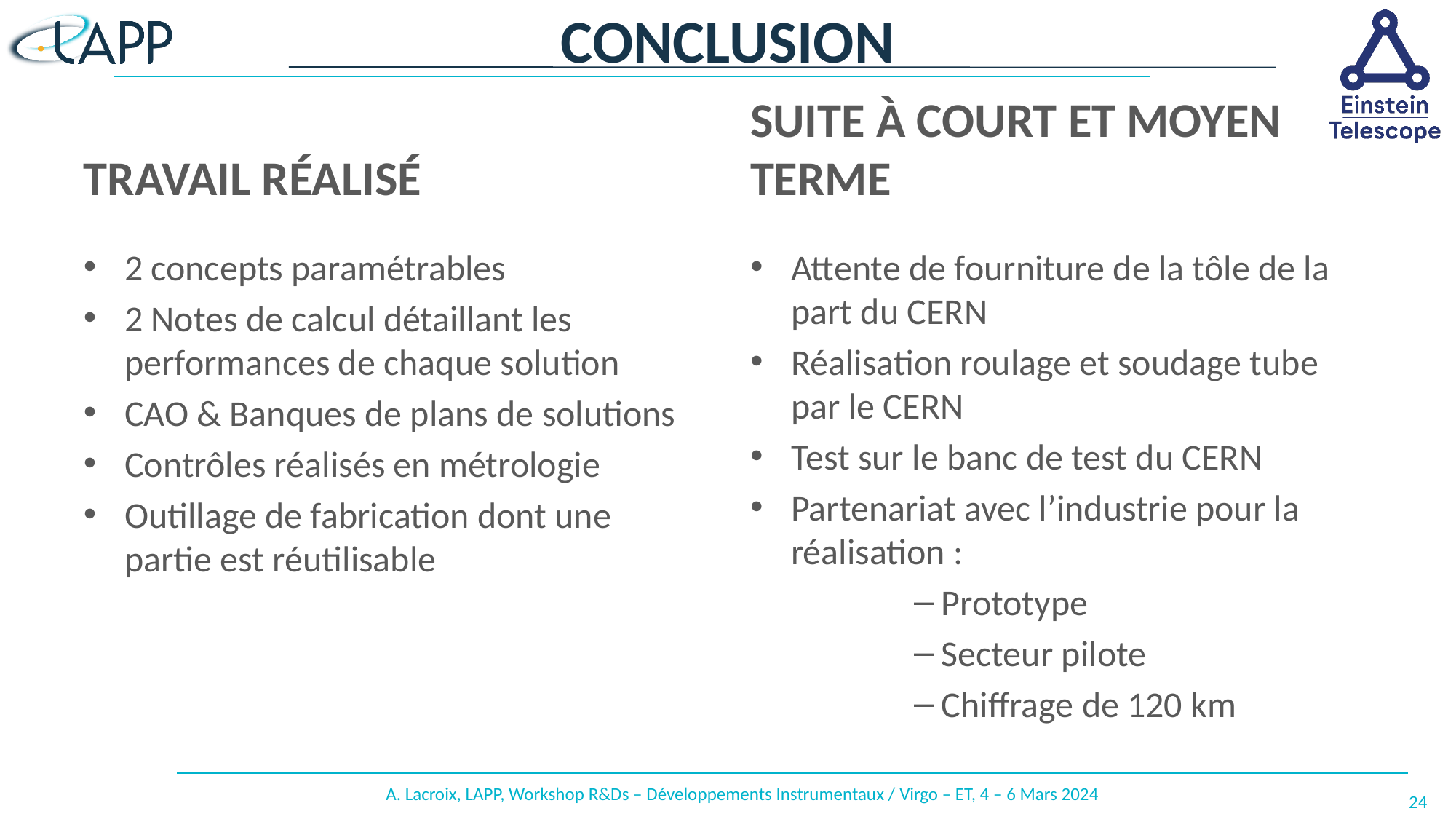

# Conclusion
Travail réalisé
Suite à court et moyen terme
2 concepts paramétrables
2 Notes de calcul détaillant les performances de chaque solution
CAO & Banques de plans de solutions
Contrôles réalisés en métrologie
Outillage de fabrication dont une partie est réutilisable
Attente de fourniture de la tôle de la part du CERN
Réalisation roulage et soudage tube par le CERN
Test sur le banc de test du CERN
Partenariat avec l’industrie pour la réalisation :
Prototype
Secteur pilote
Chiffrage de 120 km
A. Lacroix, LAPP, Workshop R&Ds – Développements Instrumentaux / Virgo – ET, 4 – 6 Mars 2024

24